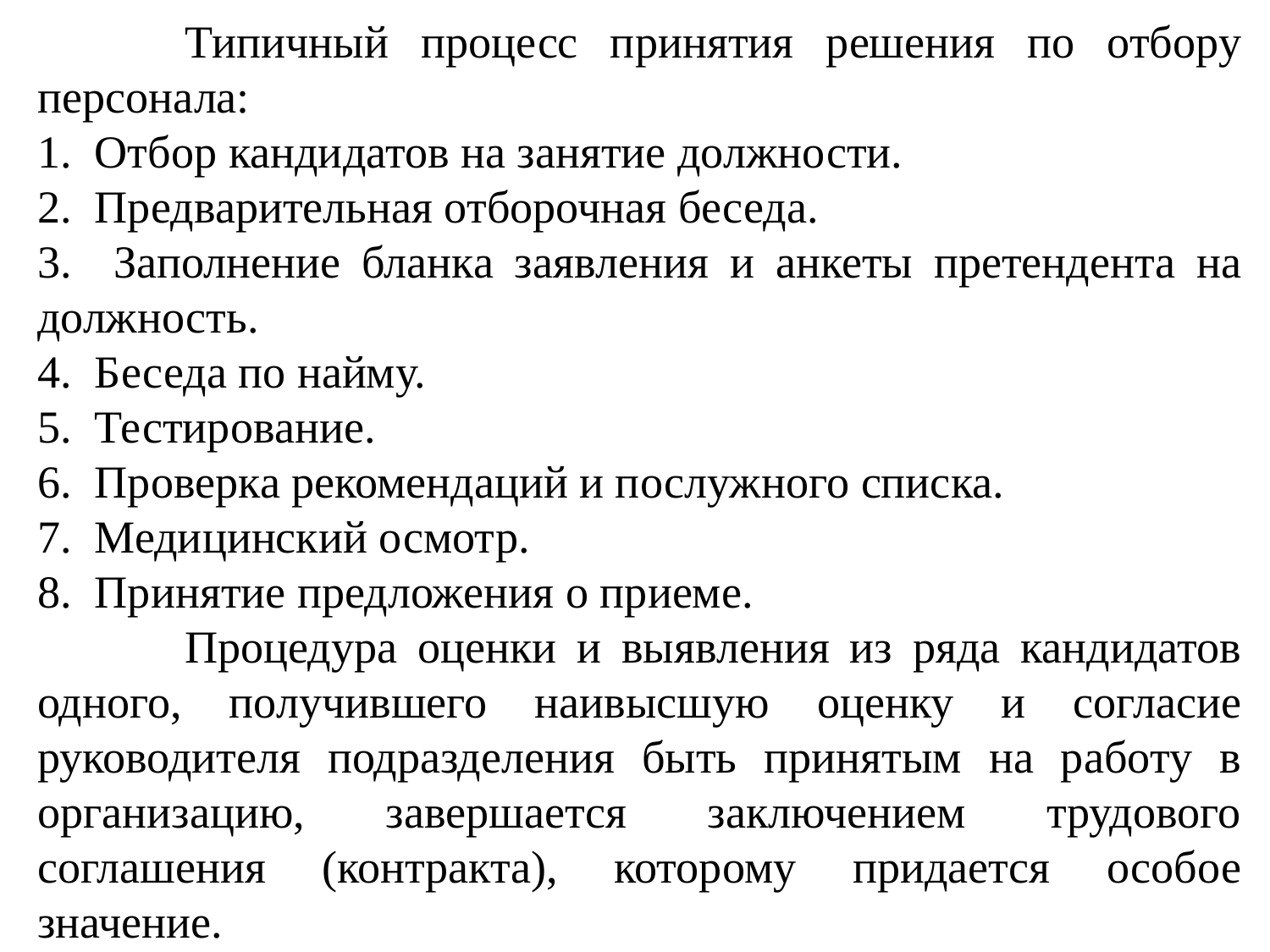

Типичный процесс принятия решения по отбору персонала:
1.  Отбор кандидатов на занятие должности.
2.  Предварительная отборочная беседа.
3.  Заполнение бланка заявления и анкеты претендента на должность.
4.  Беседа по найму.
5.  Тестирование.
6.  Проверка рекомендаций и послужного списка.
7.  Медицинский осмотр.
8.  Принятие предложения о приеме.
	 Процедура оценки и выявления из ряда кандидатов одного, получившего наивысшую оценку и согласие руководителя подразделения быть принятым на работу в организацию, завершается заключением трудового соглашения (контракта), которому придается особое значение.